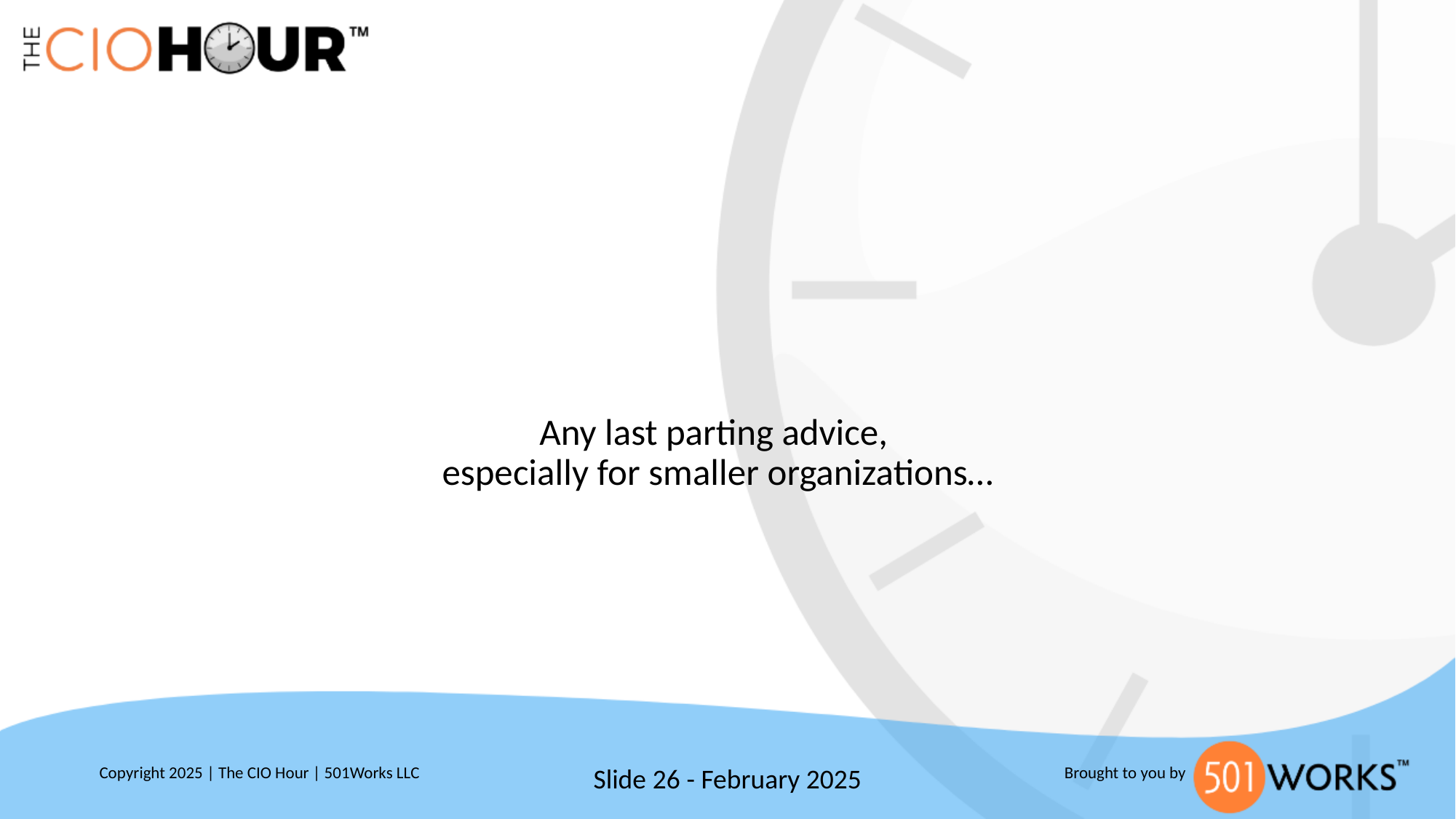

# Any last parting advice, especially for smaller organizations…